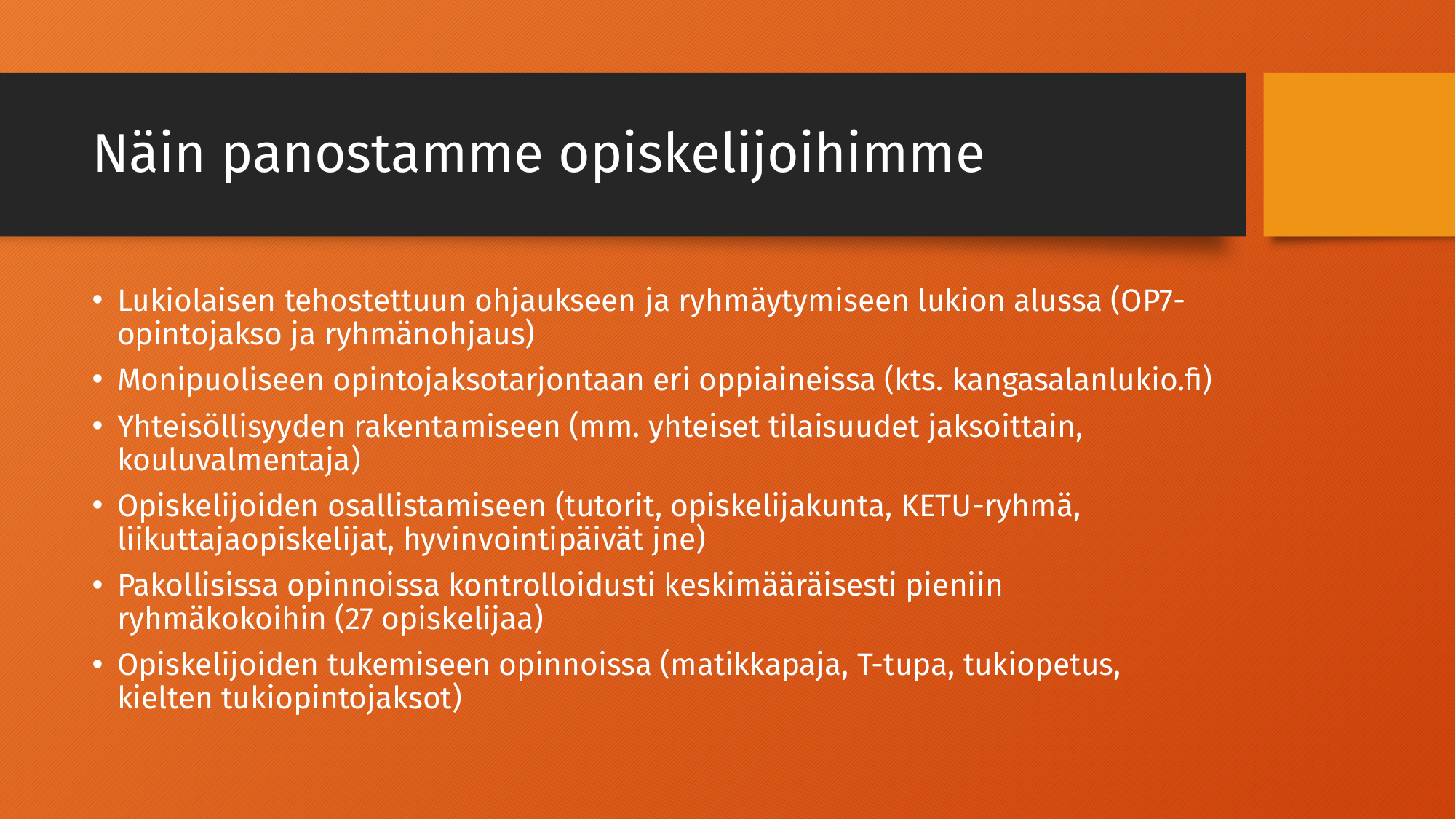

# Näin panostamme opiskelijoihimme
Lukiolaisen tehostettuun ohjaukseen ja ryhmäytymiseen lukion alussa (OP7- opintojakso ja ryhmänohjaus)
Monipuoliseen opintojaksotarjontaan eri oppiaineissa (kts. kangasalanlukio.fi)
Yhteisöllisyyden rakentamiseen (mm. yhteiset tilaisuudet jaksoittain, kouluvalmentaja)
Opiskelijoiden osallistamiseen (tutorit, opiskelijakunta, KETU-ryhmä, liikuttajaopiskelijat, hyvinvointipäivät jne)
Pakollisissa opinnoissa kontrolloidusti keskimääräisesti pieniin ryhmäkokoihin (27 opiskelijaa)
Opiskelijoiden tukemiseen opinnoissa (matikkapaja, T-tupa, tukiopetus,  kielten tukiopintojaksot)